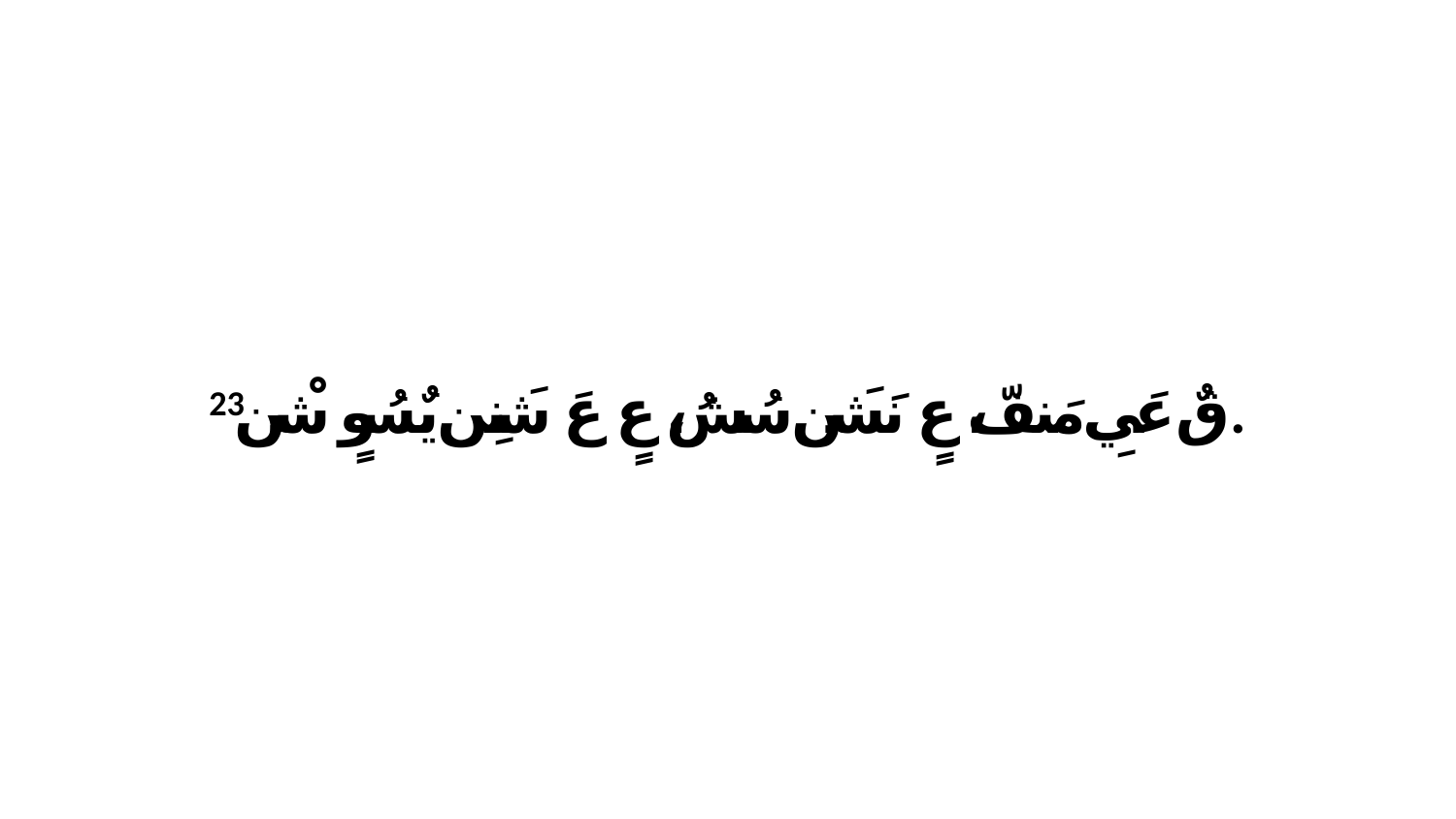

23 قٌ عَيِ مَنفّ، عٍ نَشَن سُشُ، عٍ عَ شَنِن يٌسُوٍ شْن.